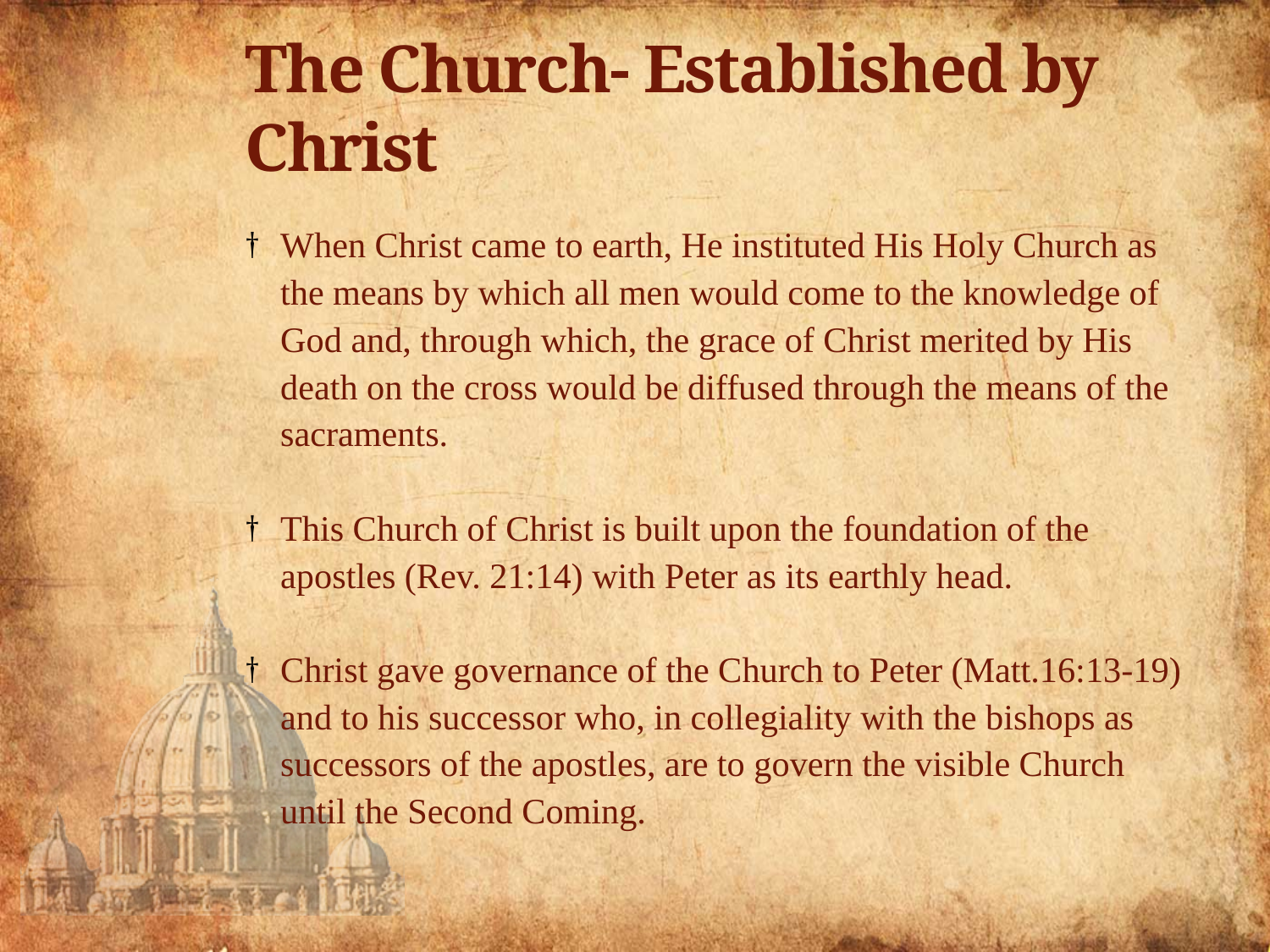

# The Church- Established by Christ
When Christ came to earth, He instituted His Holy Church as the means by which all men would come to the knowledge of God and, through which, the grace of Christ merited by His death on the cross would be diffused through the means of the sacraments.

This Church of Christ is built upon the foundation of the apostles (Rev. 21:14) with Peter as its earthly head.

Christ gave governance of the Church to Peter (Matt.16:13-19) and to his successor who, in collegiality with the bishops as successors of the apostles, are to govern the visible Church until the Second Coming.